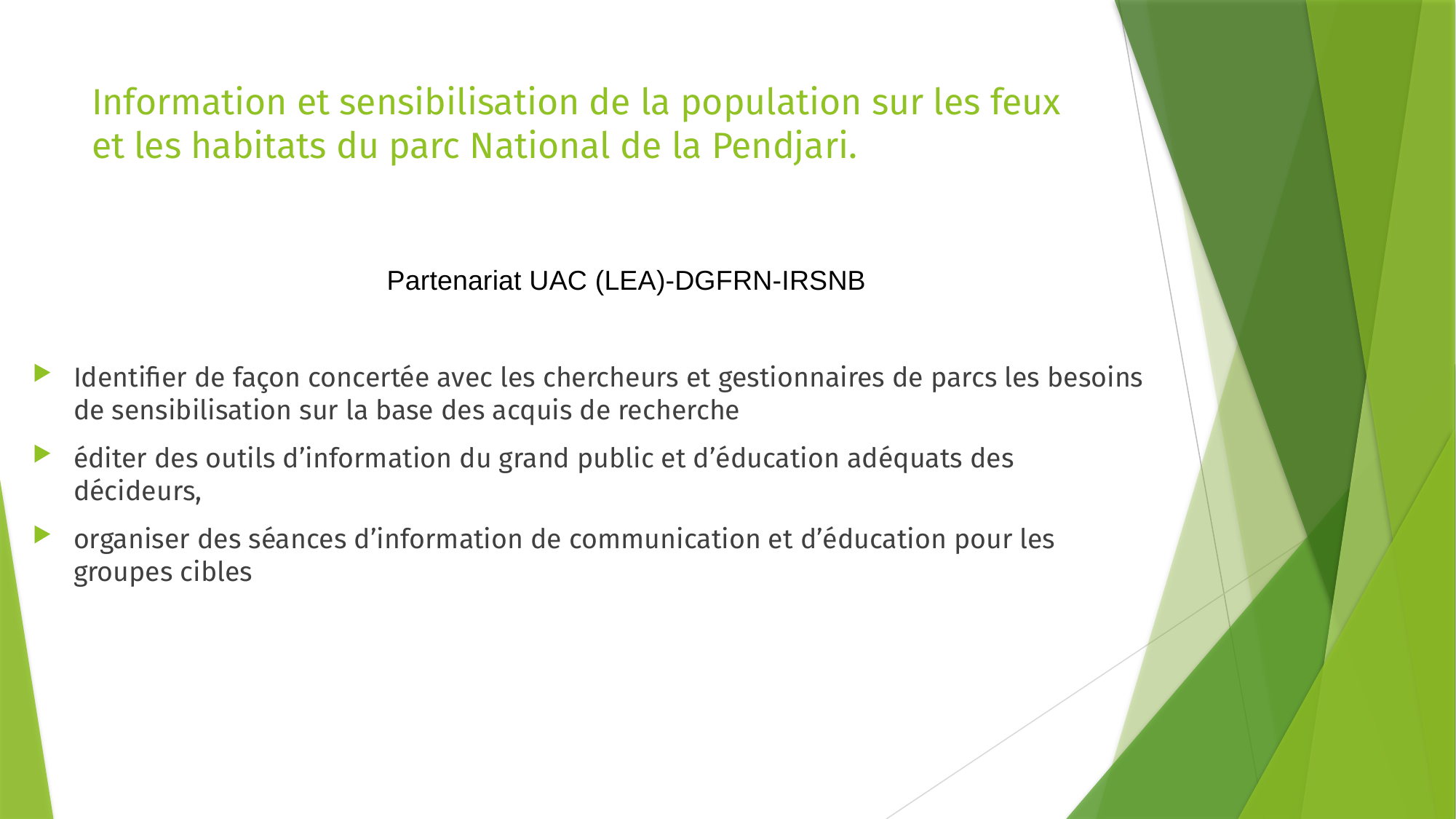

# Information et sensibilisation de la population sur les feux et les habitats du parc National de la Pendjari.
Partenariat UAC (LEA)-DGFRN-IRSNB
Identifier de façon concertée avec les chercheurs et gestionnaires de parcs les besoins de sensibilisation sur la base des acquis de recherche
éditer des outils d’information du grand public et d’éducation adéquats des décideurs,
organiser des séances d’information de communication et d’éducation pour les groupes cibles